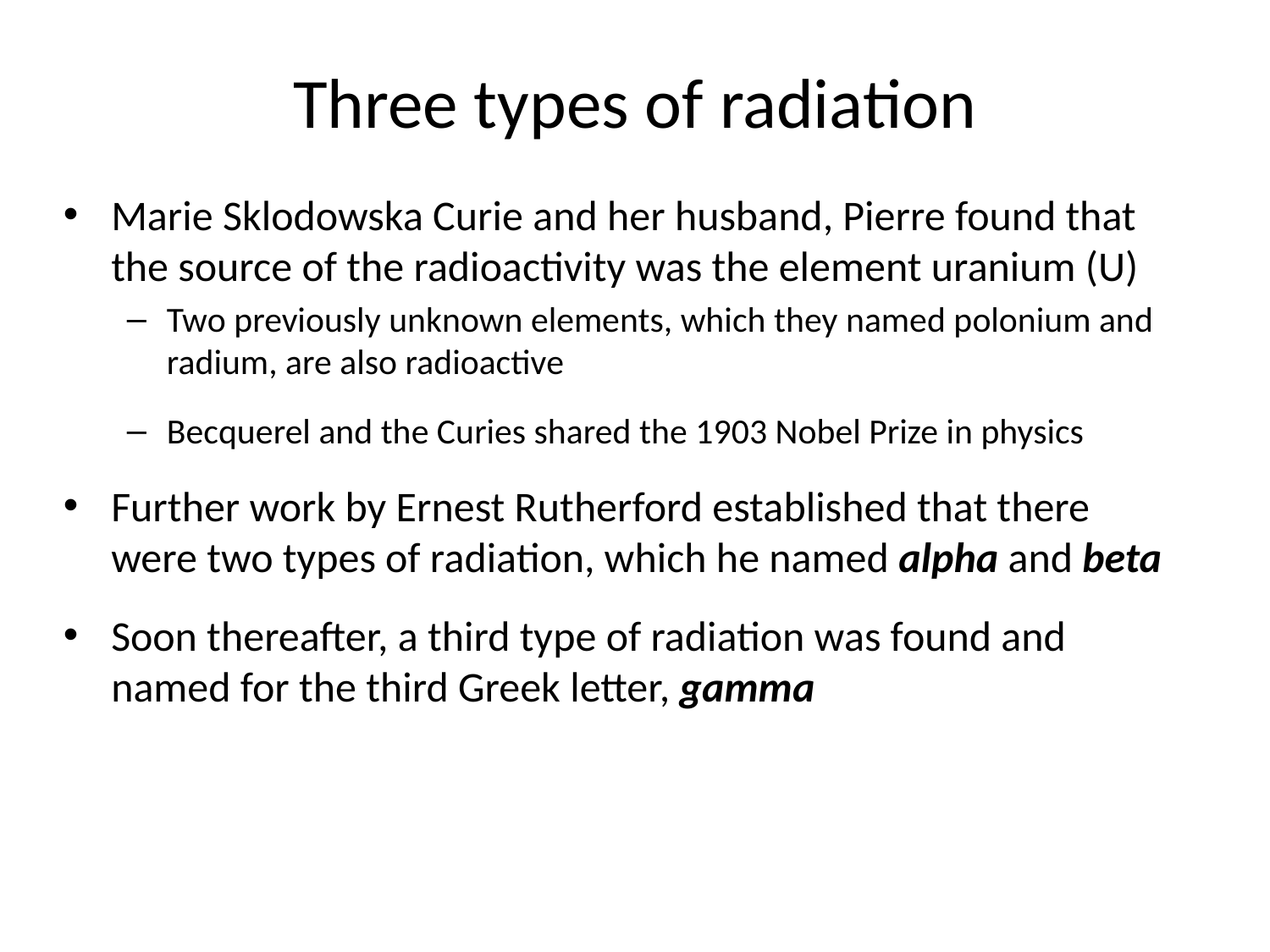

# Three types of radiation
Marie Sklodowska Curie and her husband, Pierre found that the source of the radioactivity was the element uranium (U)
Two previously unknown elements, which they named polonium and radium, are also radioactive

Becquerel and the Curies shared the 1903 Nobel Prize in physics

Further work by Ernest Rutherford established that there were two types of radiation, which he named alpha and beta

Soon thereafter, a third type of radiation was found and named for the third Greek letter, gamma